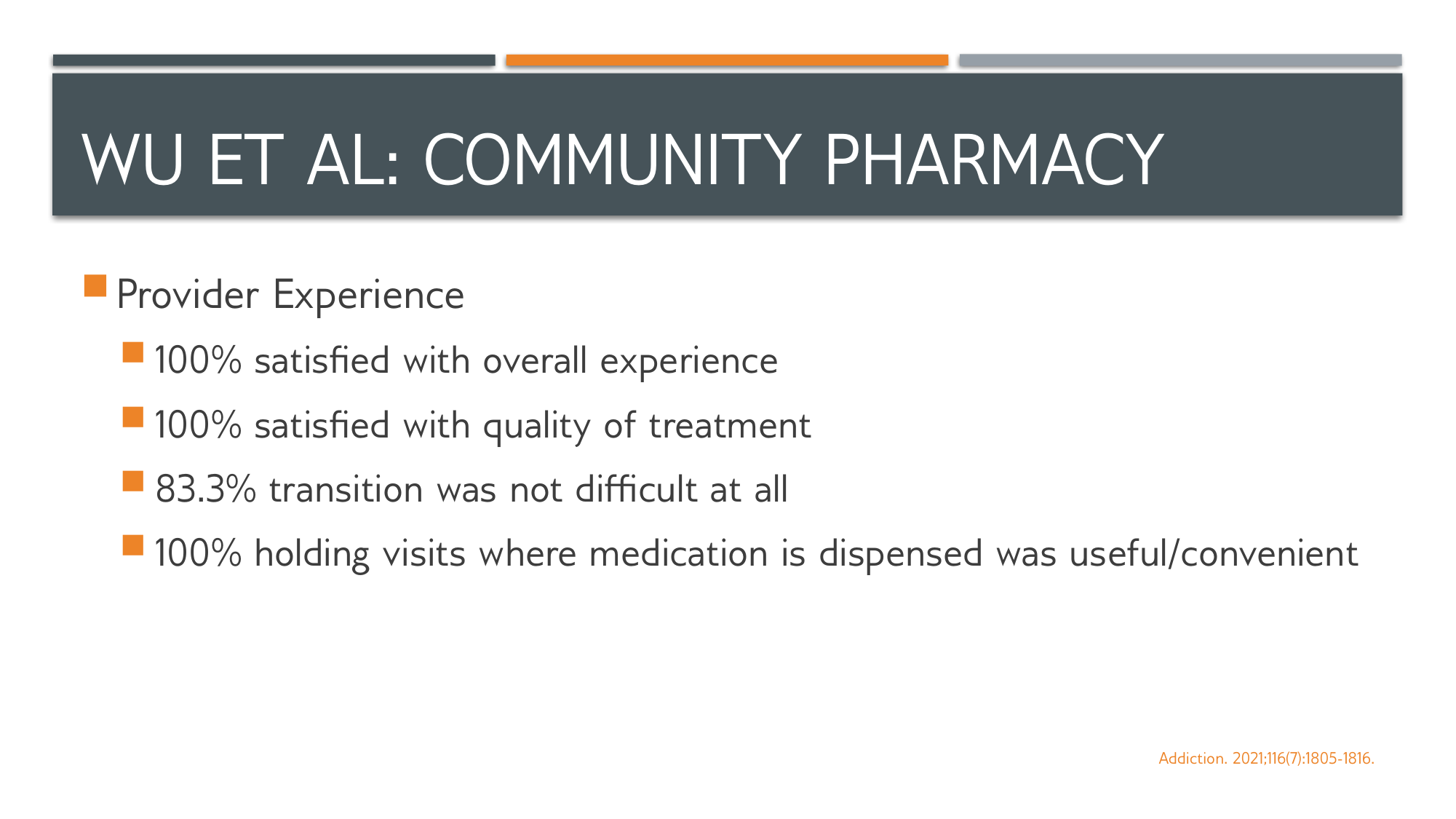

# Wu et al: Community Pharmacy
Provider Experience
100% satisfied with overall experience
100% satisfied with quality of treatment
83.3% transition was not difficult at all
100% holding visits where medication is dispensed was useful/convenient
Addiction. 2021;116(7):1805-1816.